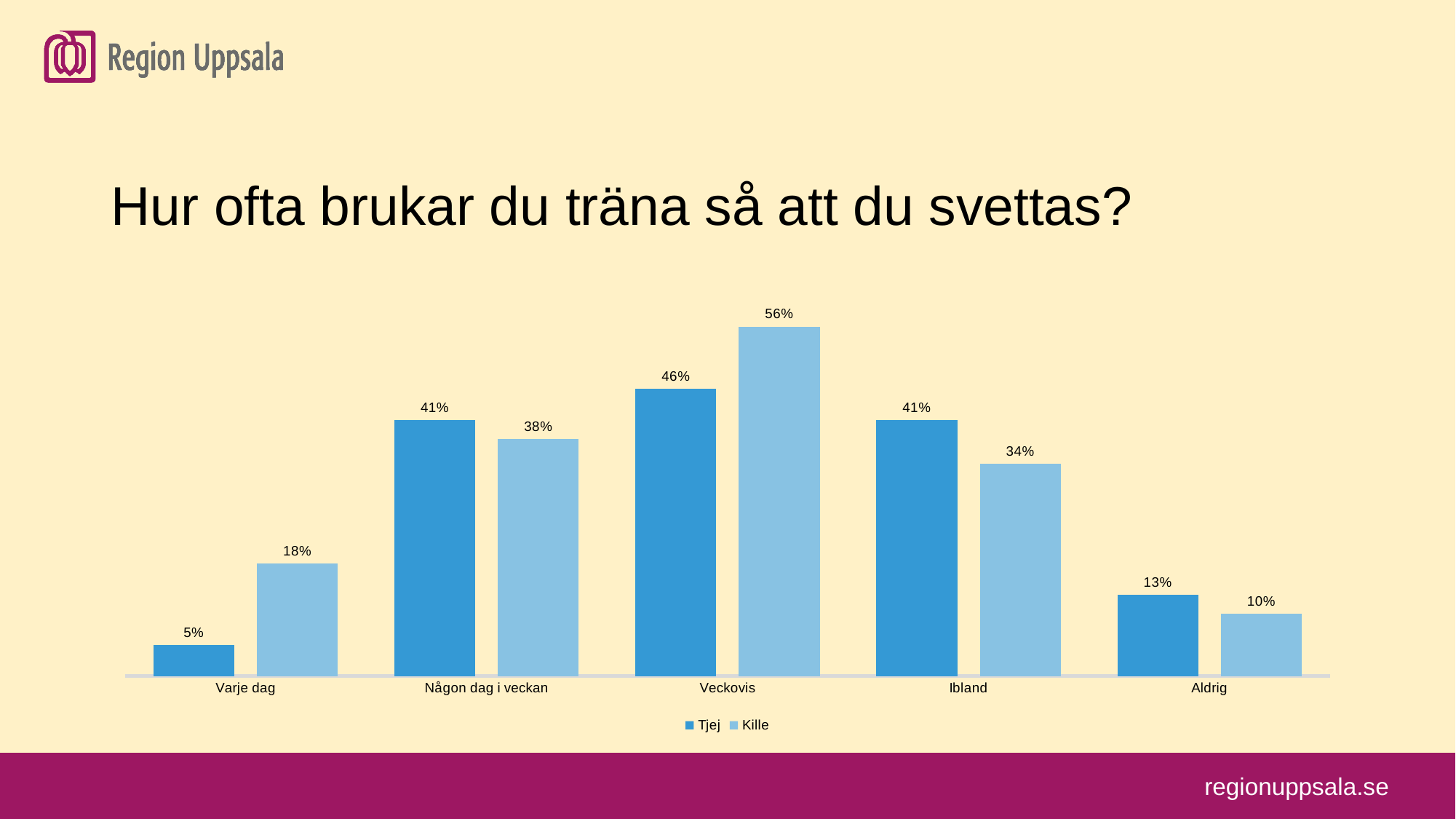

#
Hur ofta brukar du träna så att du svettas?

### Chart

| Category | Tjej | Kille |
|---|---|---|
| Varje dag | 0.05 | 0.18 |
| Någon dag i veckan | 0.41 | 0.38 |
| Veckovis | 0.46 | 0.56 |
| Ibland | 0.41 | 0.34 |
| Aldrig | 0.13 | 0.1 |